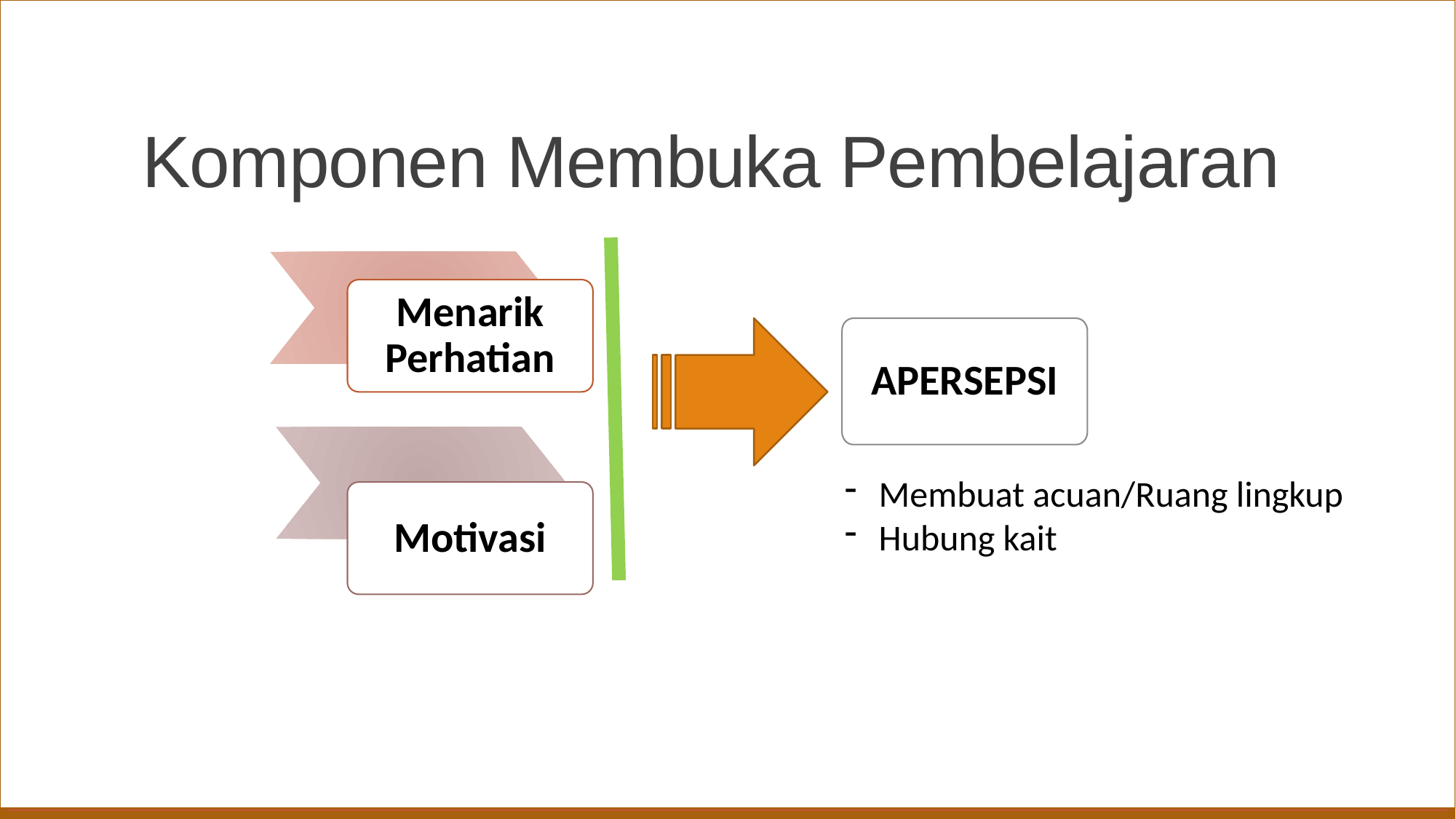

# Komponen Membuka Pembelajaran

Menarik Perhatian
APERSEPSI

Motivasi

Membuat acuan/Ruang lingkup
Hubung kait